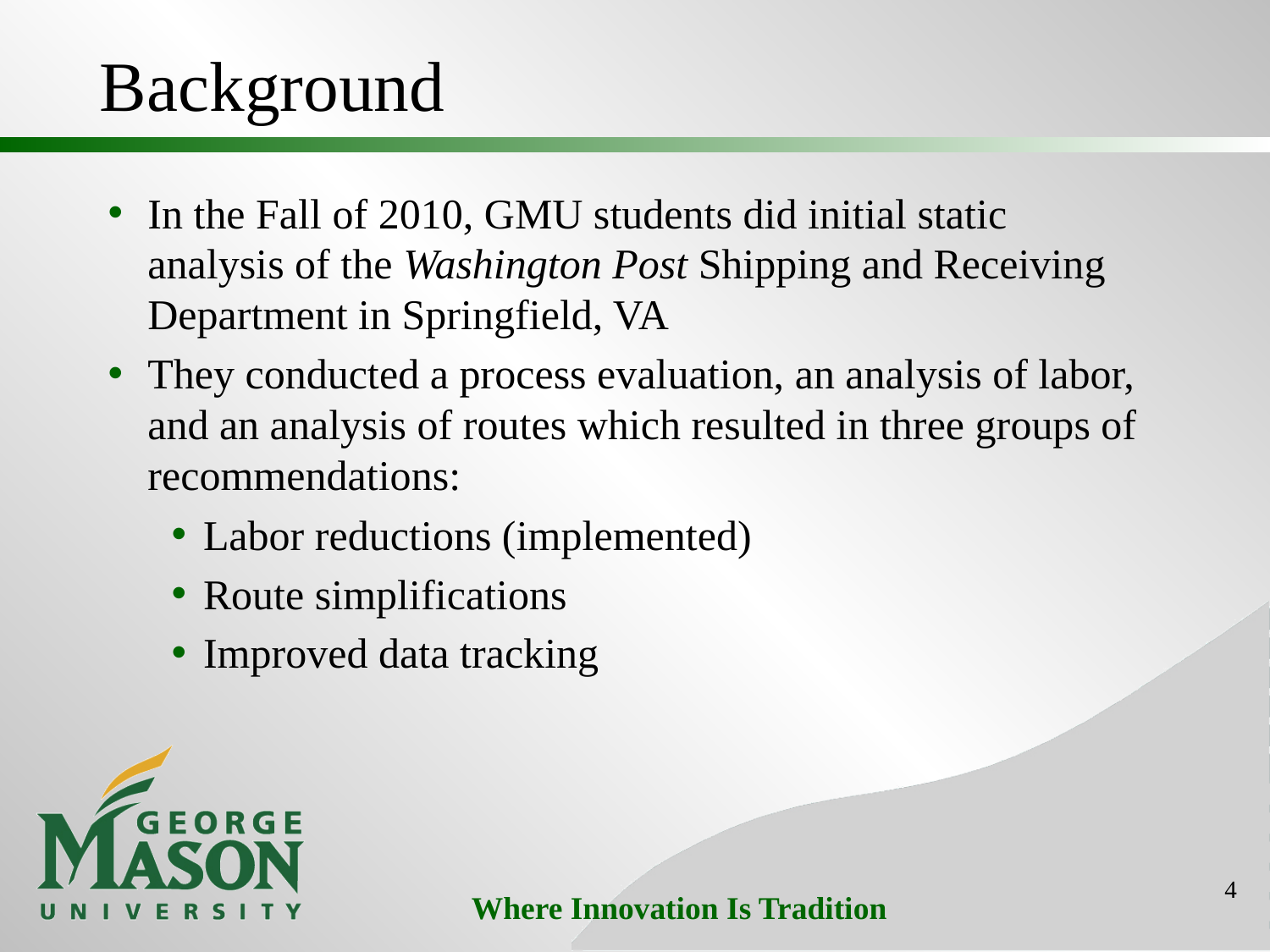

# Background
In the Fall of 2010, GMU students did initial static analysis of the Washington Post Shipping and Receiving Department in Springfield, VA
They conducted a process evaluation, an analysis of labor, and an analysis of routes which resulted in three groups of recommendations:
Labor reductions (implemented)
Route simplifications
Improved data tracking

4